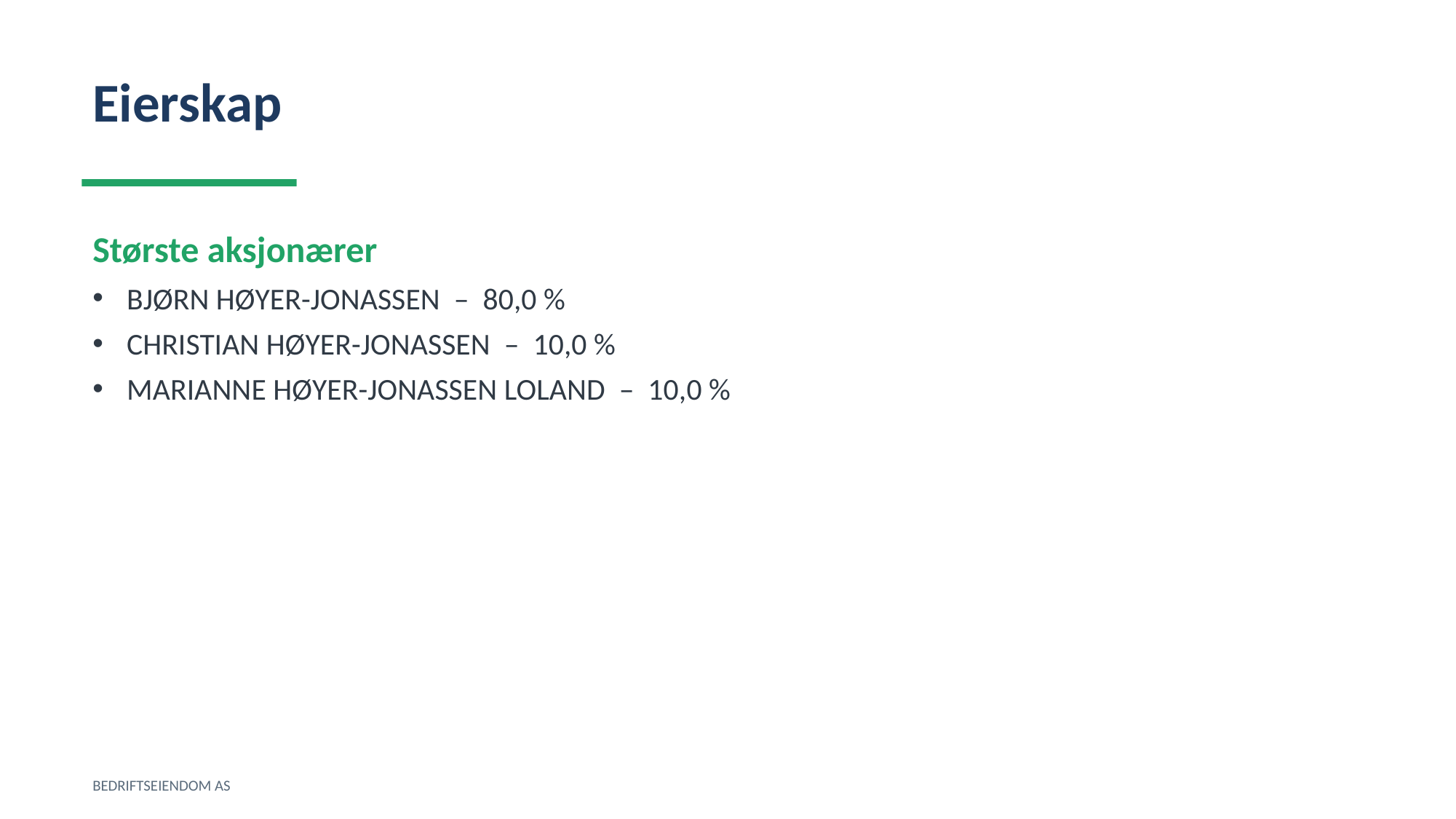

Eierskap

Største aksjonærer
BJØRN HØYER-JONASSEN  –  80,0 %
CHRISTIAN HØYER-JONASSEN  –  10,0 %
MARIANNE HØYER-JONASSEN LOLAND  –  10,0 %
BEDRIFTSEIENDOM AS